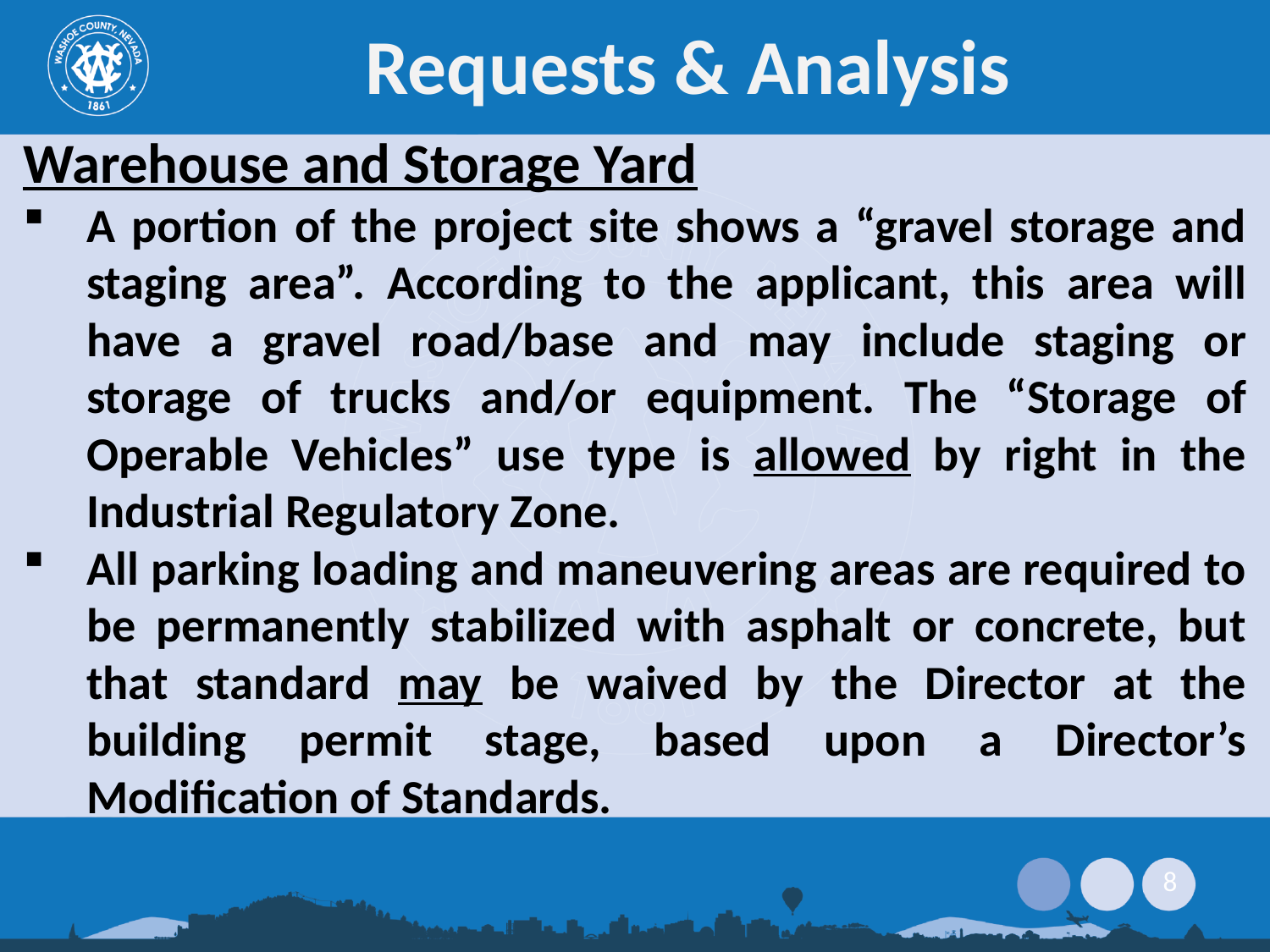

# Requests & Analysis
Warehouse and Storage Yard
A portion of the project site shows a “gravel storage and staging area”. According to the applicant, this area will have a gravel road/base and may include staging or storage of trucks and/or equipment. The “Storage of Operable Vehicles” use type is allowed by right in the Industrial Regulatory Zone.
All parking loading and maneuvering areas are required to be permanently stabilized with asphalt or concrete, but that standard may be waived by the Director at the building permit stage, based upon a Director’s Modification of Standards.